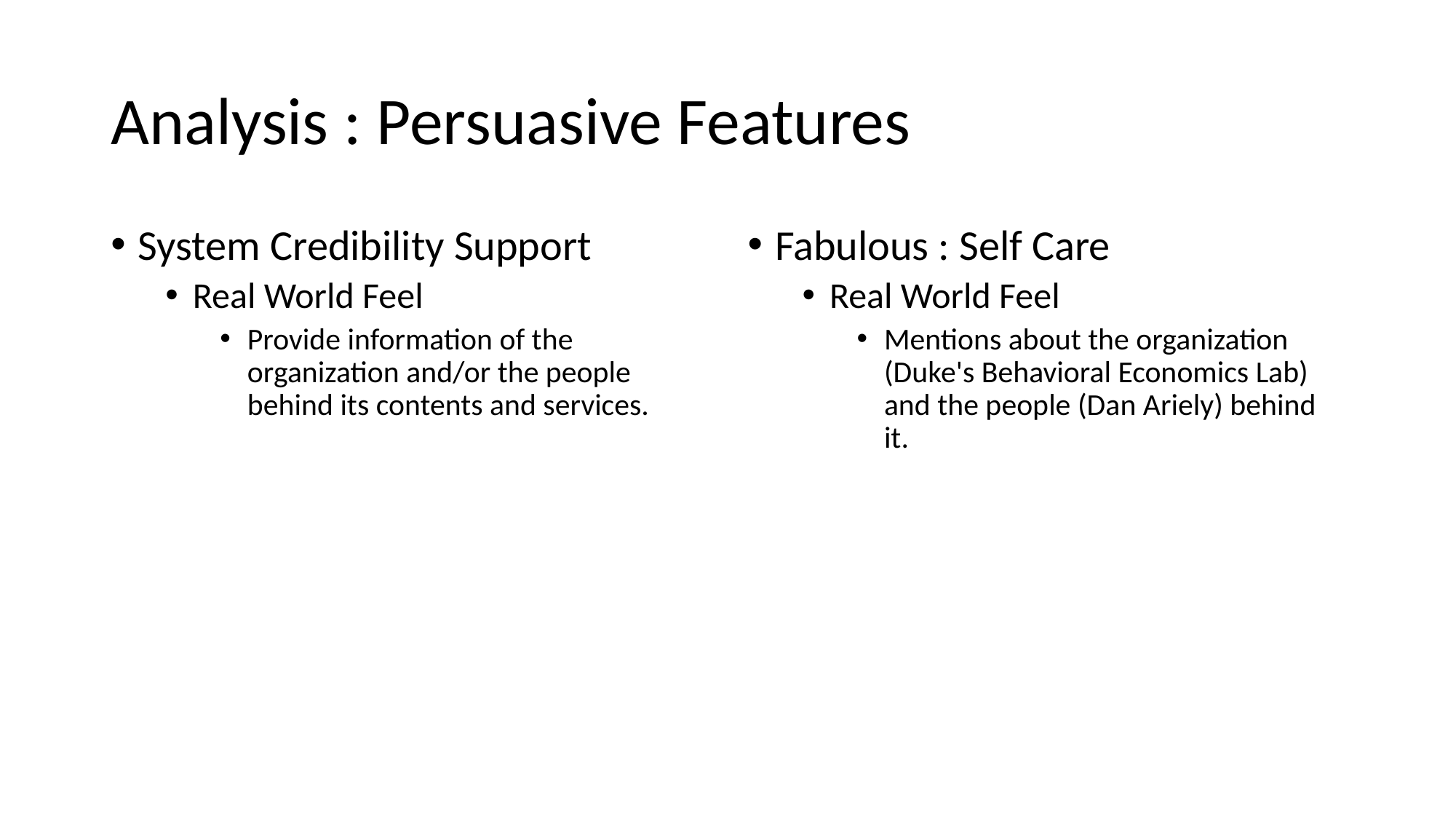

# Analysis : Persuasive Features
System Credibility Support
Real World Feel
Provide information of the organization and/or the people behind its contents and services.
Fabulous : Self Care
Real World Feel
Mentions about the organization (Duke's Behavioral Economics Lab) and the people (Dan Ariely) behind it.